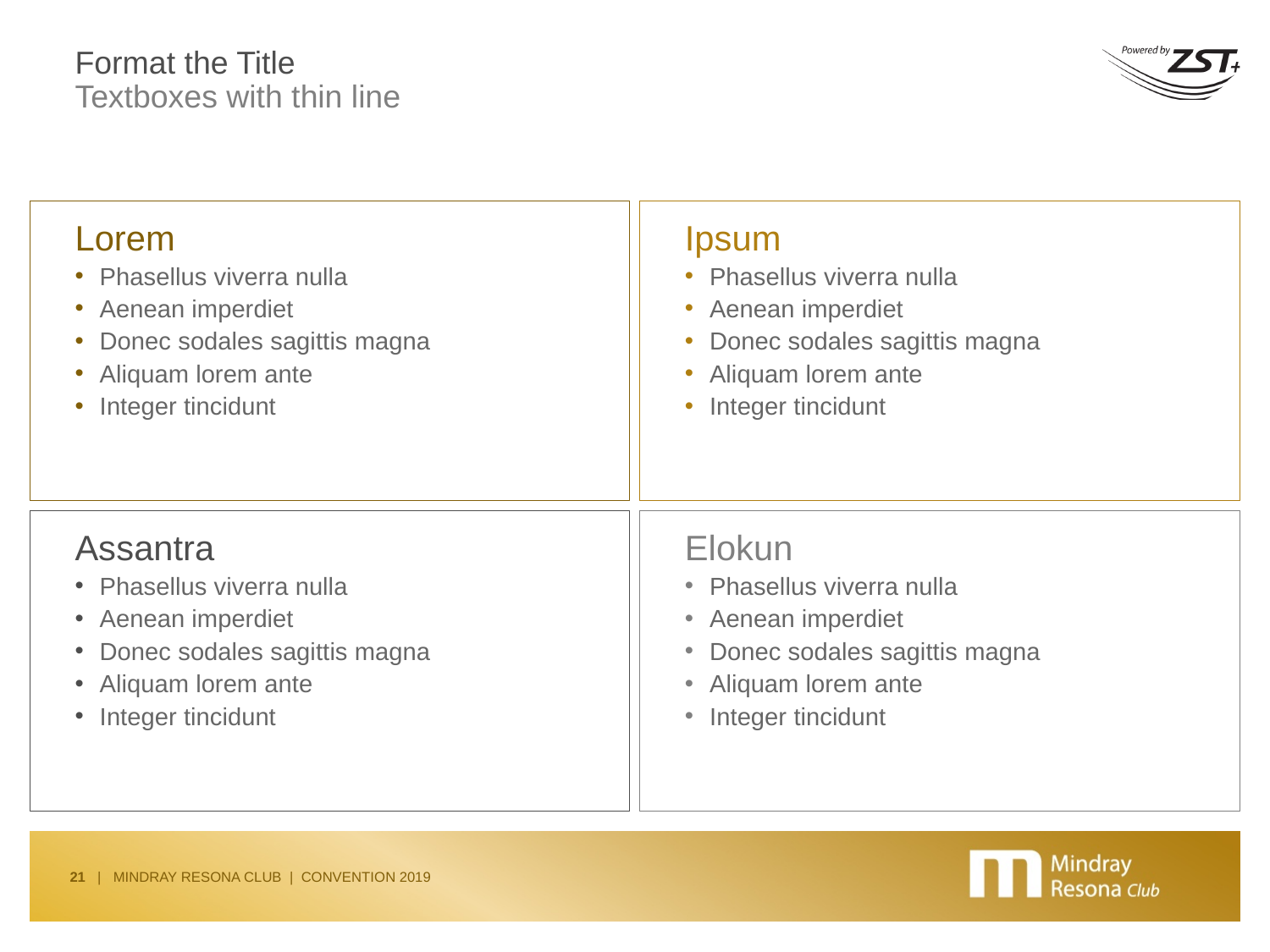

# Format the Title
Textboxes with thin line
Lorem
Phasellus viverra nulla
Aenean imperdiet
Donec sodales sagittis magna
Aliquam lorem ante
Integer tincidunt
Ipsum
Phasellus viverra nulla
Aenean imperdiet
Donec sodales sagittis magna
Aliquam lorem ante
Integer tincidunt

Assantra
Phasellus viverra nulla
Aenean imperdiet
Donec sodales sagittis magna
Aliquam lorem ante
Integer tincidunt
Elokun
Phasellus viverra nulla
Aenean imperdiet
Donec sodales sagittis magna
Aliquam lorem ante
Integer tincidunt